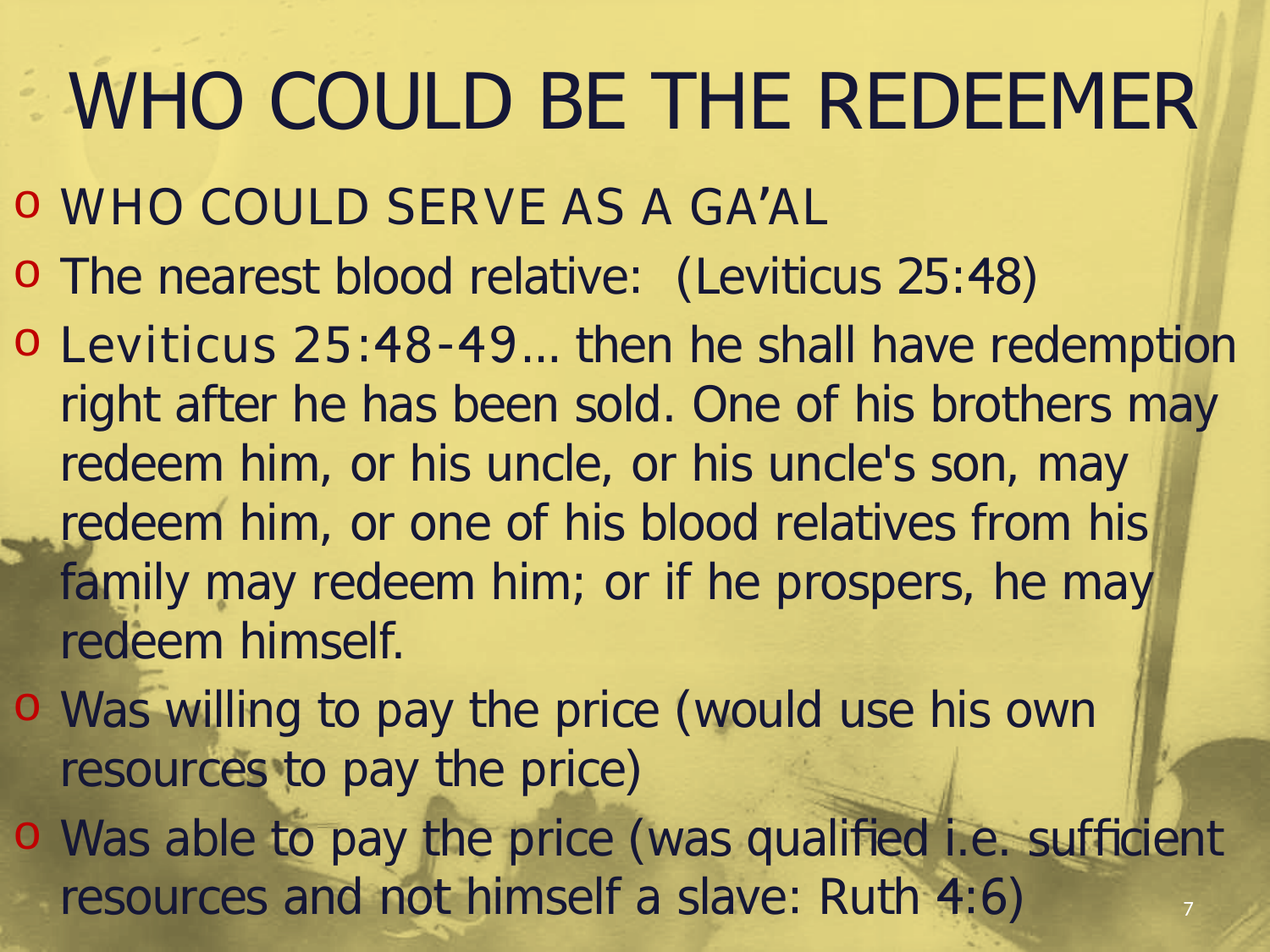

# WHO COULD BE THE REDEEMER
WHO COULD SERVE AS A GA’AL
The nearest blood relative:  (Leviticus 25:48)
Leviticus 25:48-49… then he shall have redemption right after he has been sold. One of his brothers may redeem him, or his uncle, or his uncle's son, may redeem him, or one of his blood relatives from his family may redeem him; or if he prospers, he may redeem himself.
Was willing to pay the price (would use his own resources to pay the price)
Was able to pay the price (was qualified i.e. sufficient resources and not himself a slave: Ruth 4:6)

7